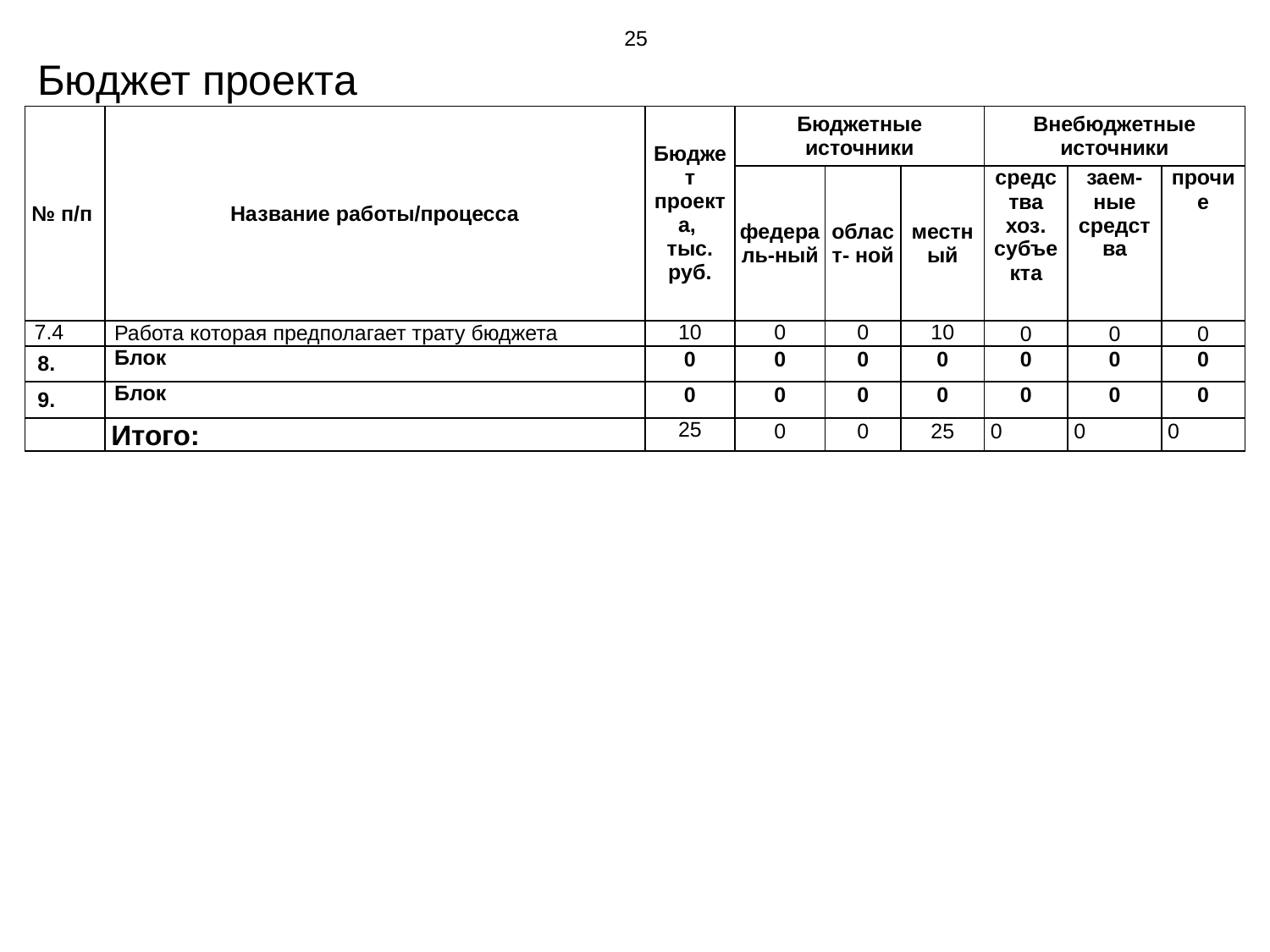

25
# Бюджет проекта
| № п/п | Название работы/процесса | Бюджет проекта, тыс. руб. | Бюджетные источники |  |  | Внебюджетные источники |  |  |
| --- | --- | --- | --- | --- | --- | --- | --- | --- |
|  |  |  | федераль-ный | област- ной | местный | средства хоз. субъекта | заем- ные средства | прочие |
| 7.4 | Работа которая предполагает трату бюджета | 10 | 0 | 0 | 10 | 0 | 0 | 0 |
| 8. | Блок | 0 | 0 | 0 | 0 | 0 | 0 | 0 |
| 9. | Блок | 0 | 0 | 0 | 0 | 0 | 0 | 0 |
|  | Итого: | 25 | 0 | 0 | 25 | 0 | 0 | 0 |